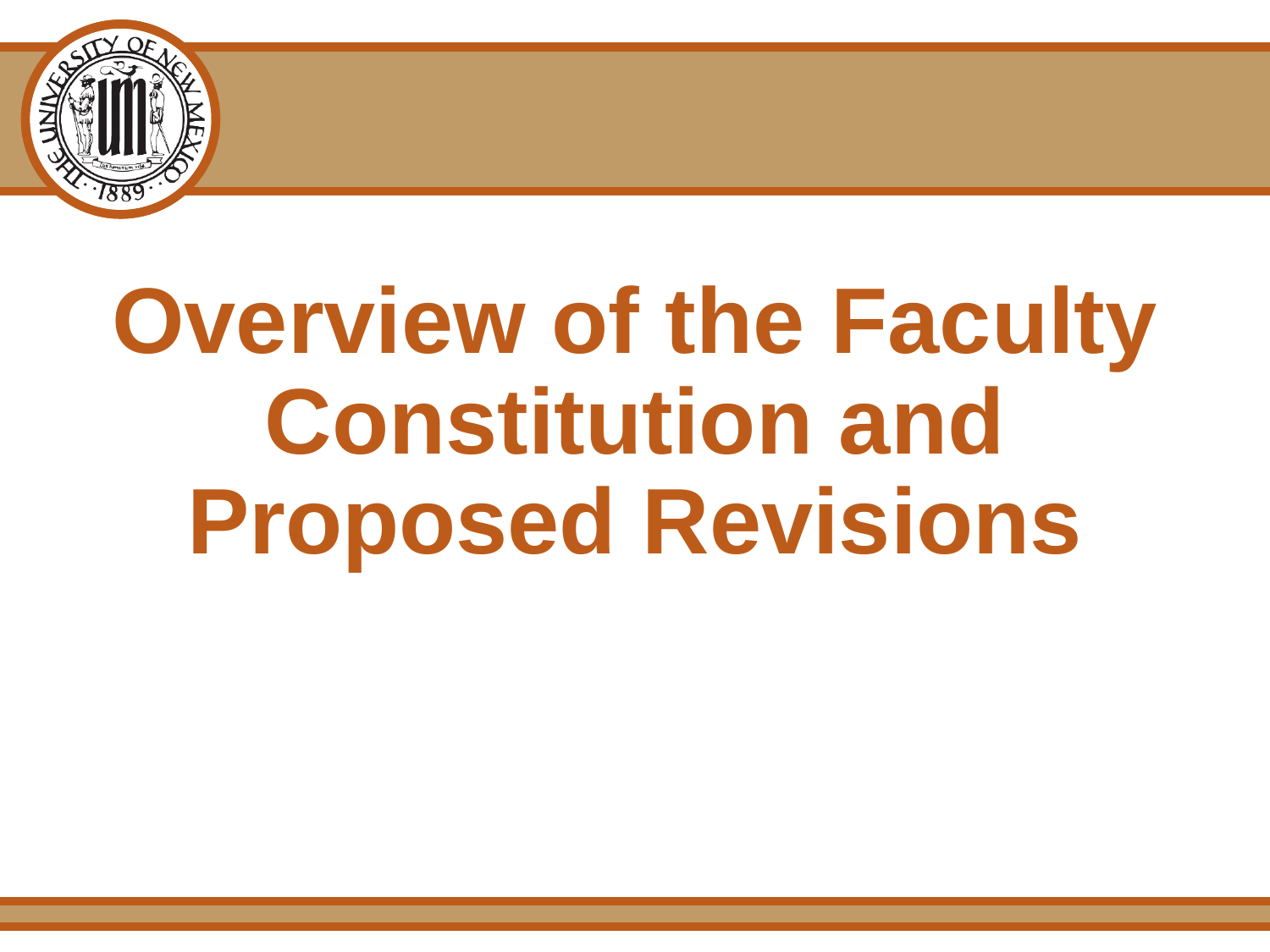

# Overview of the Faculty Constitution and Proposed Revisions